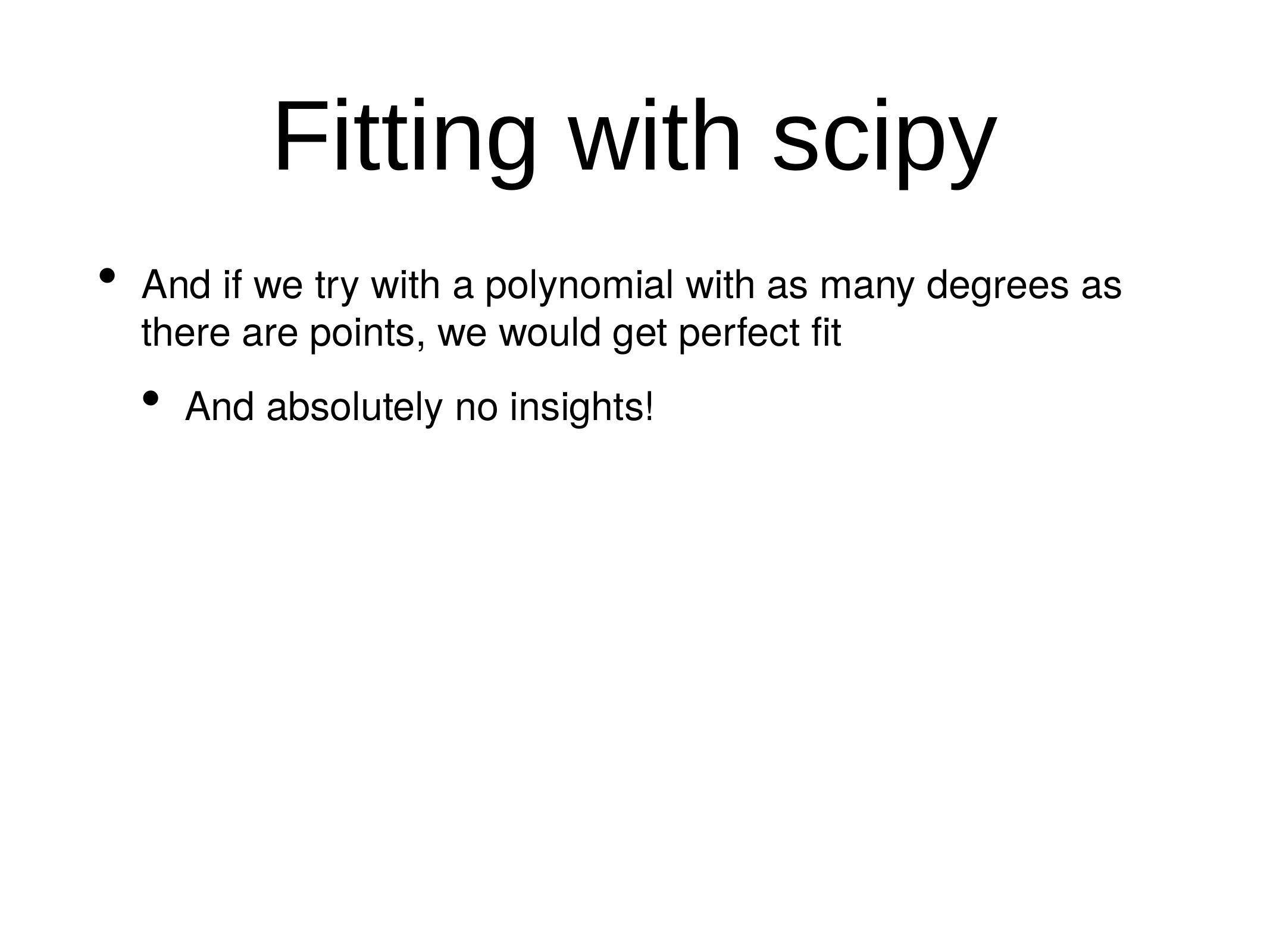

# Fitting with scipy
And if we try with a polynomial with as many degrees as there are points, we would get perfect fit
And absolutely no insights!